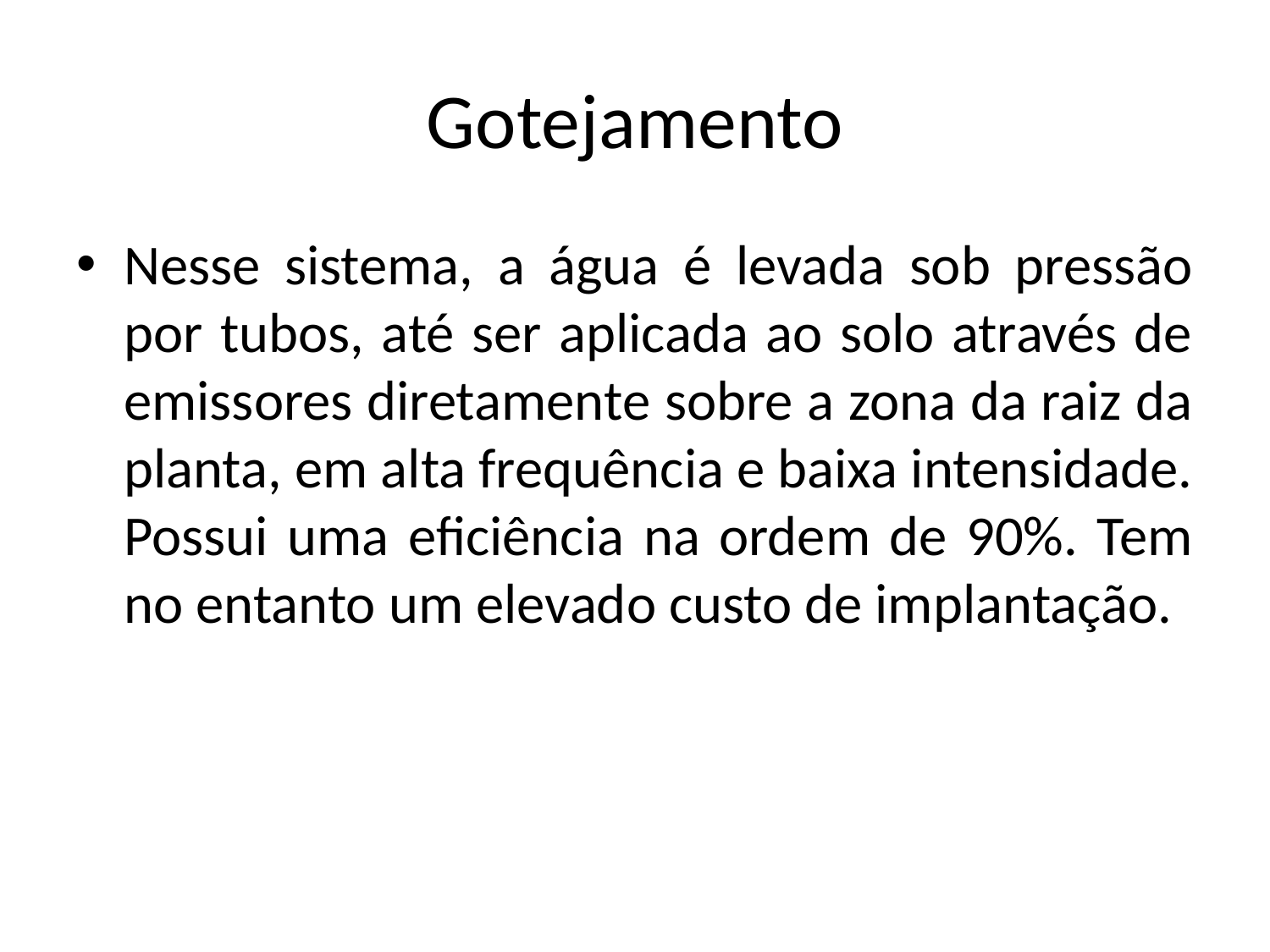

# Gotejamento
Nesse sistema, a água é levada sob pressão por tubos, até ser aplicada ao solo através de emissores diretamente sobre a zona da raiz da planta, em alta frequência e baixa intensidade. Possui uma eficiência na ordem de 90%. Tem no entanto um elevado custo de implantação.